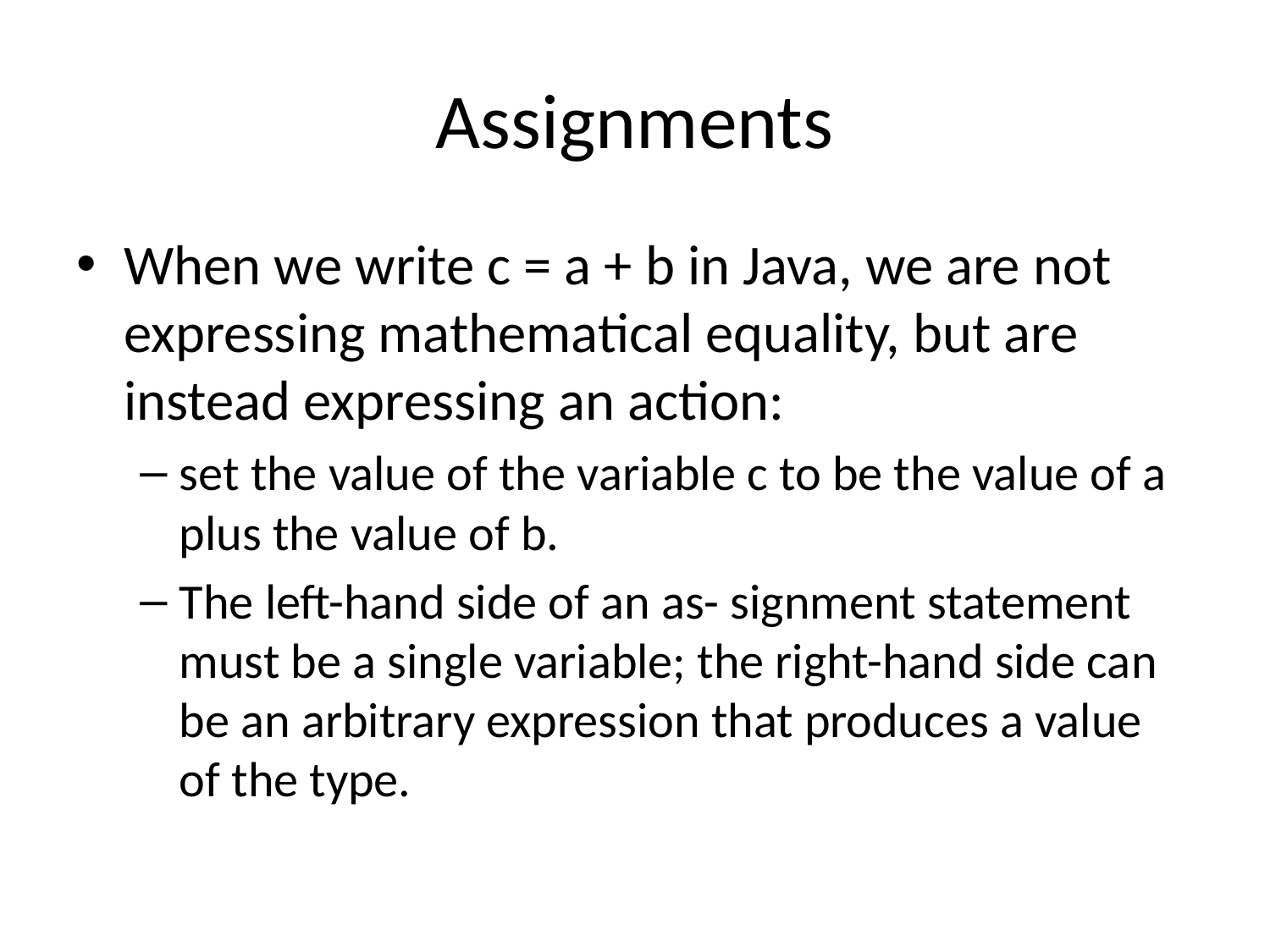

# Assignments
When we write c = a + b in Java, we are not expressing mathematical equality, but are instead expressing an action:
set the value of the variable c to be the value of a plus the value of b.
The left-hand side of an as- signment statement must be a single variable; the right-hand side can be an arbitrary expression that produces a value of the type.